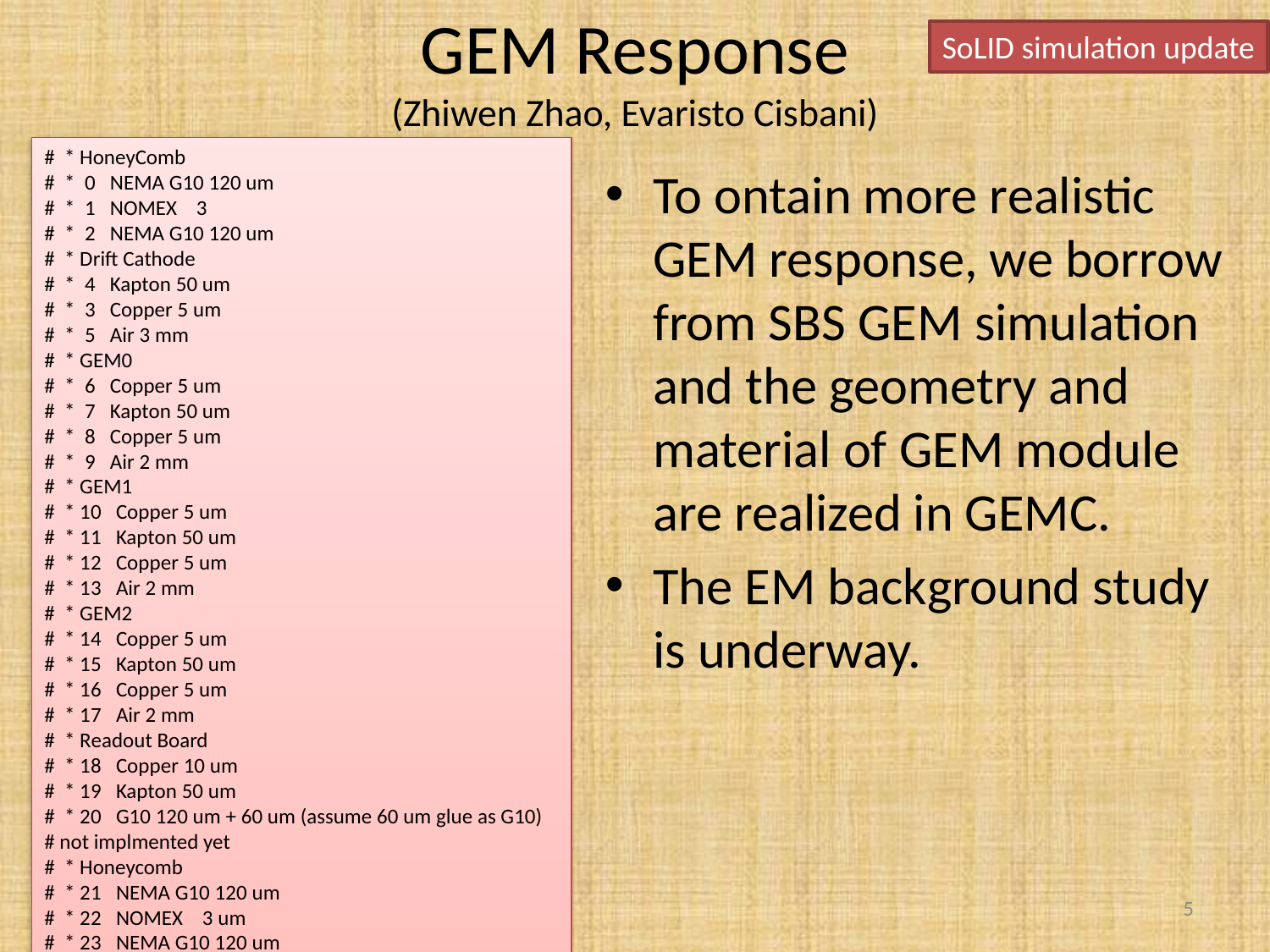

# GEM Response (Zhiwen Zhao, Evaristo Cisbani)
SoLID simulation update
#  * HoneyComb
#  *  0   NEMA G10 120 um
#  *  1   NOMEX    3
#  *  2   NEMA G10 120 um
#  * Drift Cathode
#  *  4   Kapton 50 um
#  *  3   Copper 5 um
#  *  5   Air 3 mm
#  * GEM0
#  *  6   Copper 5 um
#  *  7   Kapton 50 um
#  *  8   Copper 5 um
#  *  9   Air 2 mm
#  * GEM1
#  * 10   Copper 5 um
#  * 11   Kapton 50 um
#  * 12   Copper 5 um
#  * 13   Air 2 mm
#  * GEM2
#  * 14   Copper 5 um
#  * 15   Kapton 50 um
#  * 16   Copper 5 um
#  * 17   Air 2 mm
#  * Readout Board
#  * 18   Copper 10 um
#  * 19   Kapton 50 um
#  * 20   G10 120 um + 60 um (assume 60 um glue as G10)    # not implmented yet
#  * Honeycomb
#  * 21   NEMA G10 120 um
#  * 22   NOMEX    3 um
#  * 23   NEMA G10 120 um
To ontain more realistic GEM response, we borrow from SBS GEM simulation and the geometry and material of GEM module are realized in GEMC.
The EM background study is underway.
5